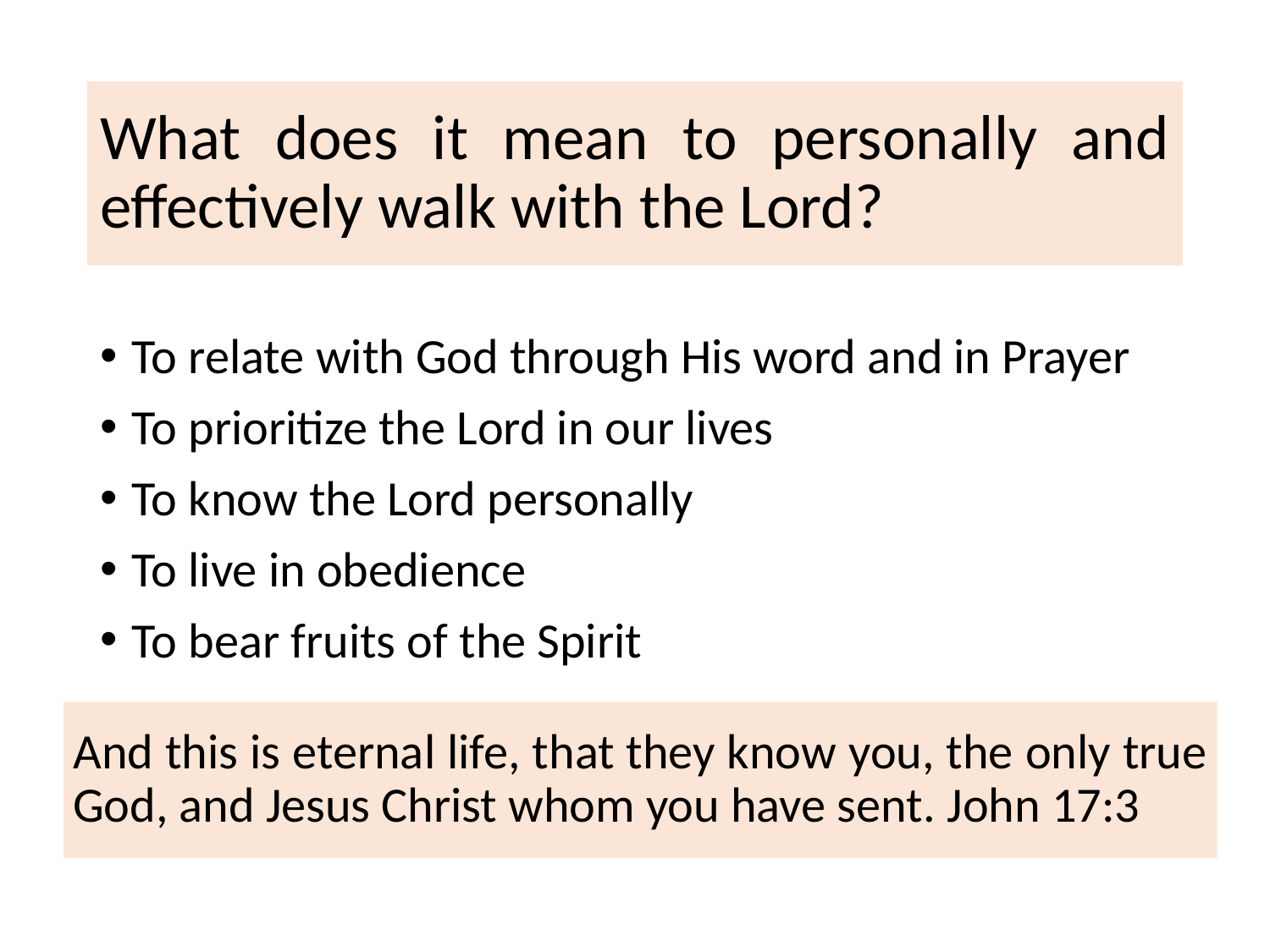

# What does it mean to personally and effectively walk with the Lord?
To relate with God through His word and in Prayer
To prioritize the Lord in our lives
To know the Lord personally
To live in obedience
To bear fruits of the Spirit
And this is eternal life, that they know you, the only true God, and Jesus Christ whom you have sent. John 17:3